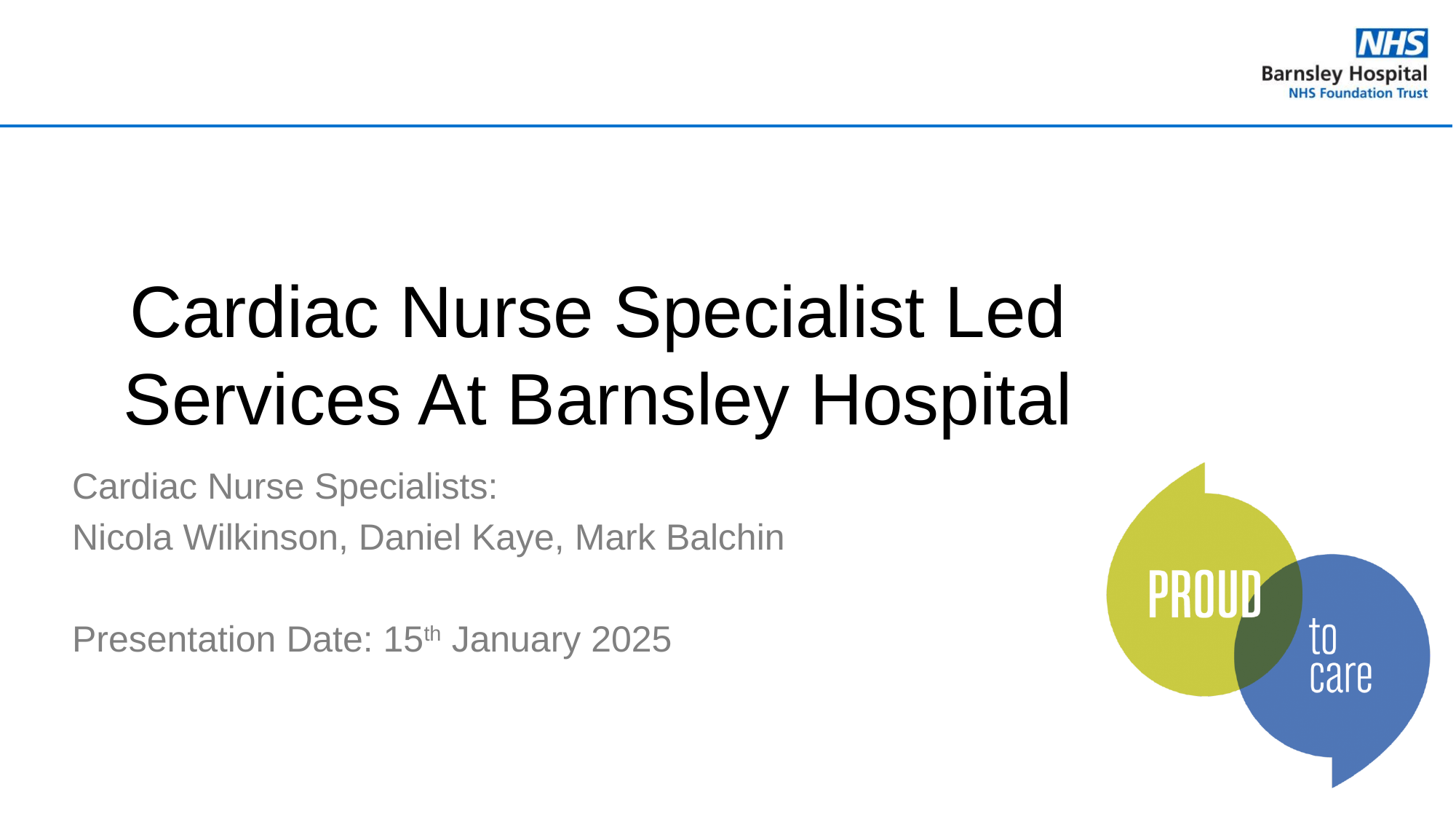

# Cardiac Nurse Specialist Led Services At Barnsley Hospital
Cardiac Nurse Specialists:
Nicola Wilkinson, Daniel Kaye, Mark Balchin

Presentation Date: 15th January 2025